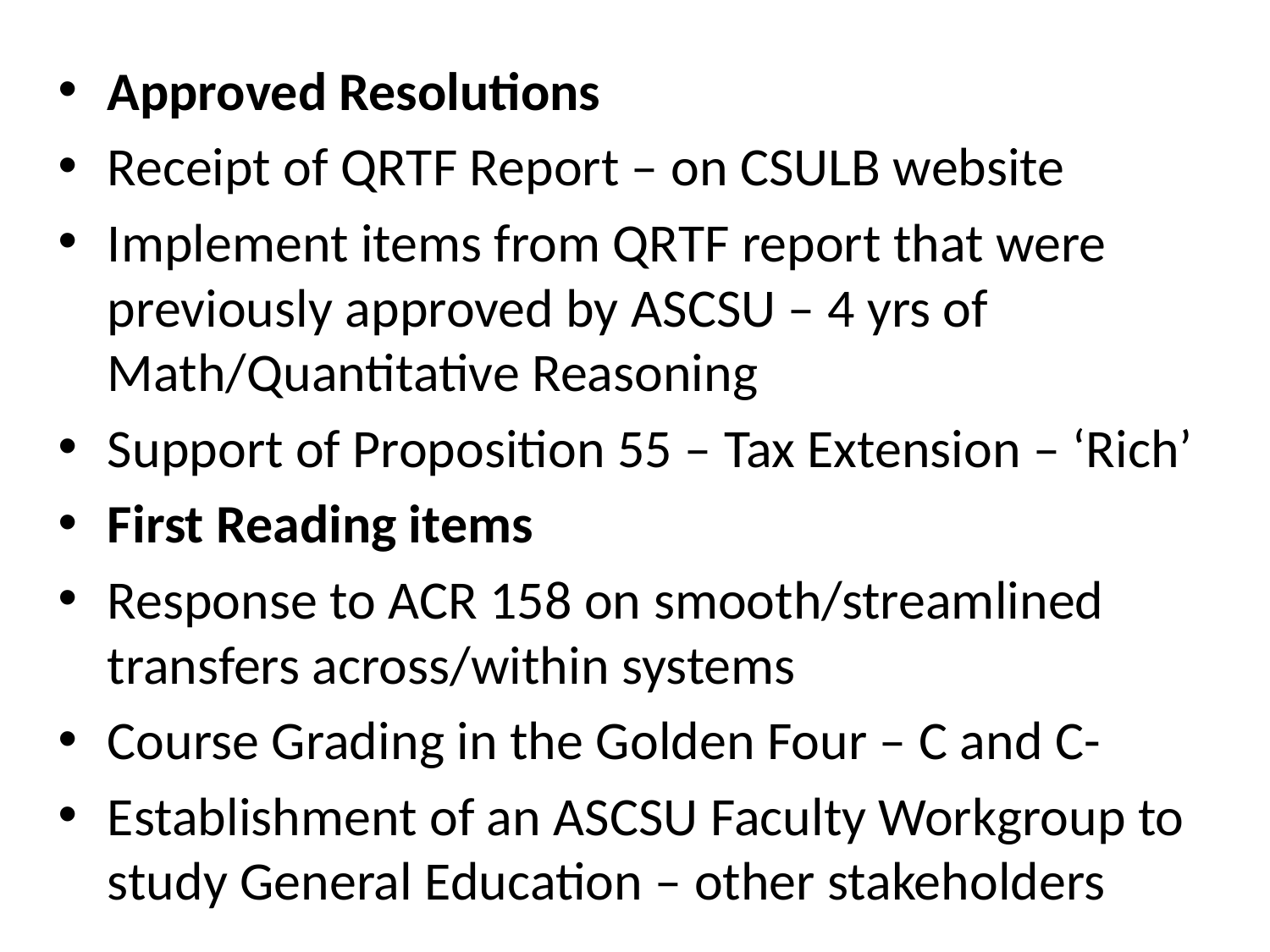

Approved Resolutions
Receipt of QRTF Report – on CSULB website
Implement items from QRTF report that were previously approved by ASCSU – 4 yrs of Math/Quantitative Reasoning
Support of Proposition 55 – Tax Extension – ‘Rich’
First Reading items
Response to ACR 158 on smooth/streamlined transfers across/within systems
Course Grading in the Golden Four – C and C-
Establishment of an ASCSU Faculty Workgroup to study General Education – other stakeholders